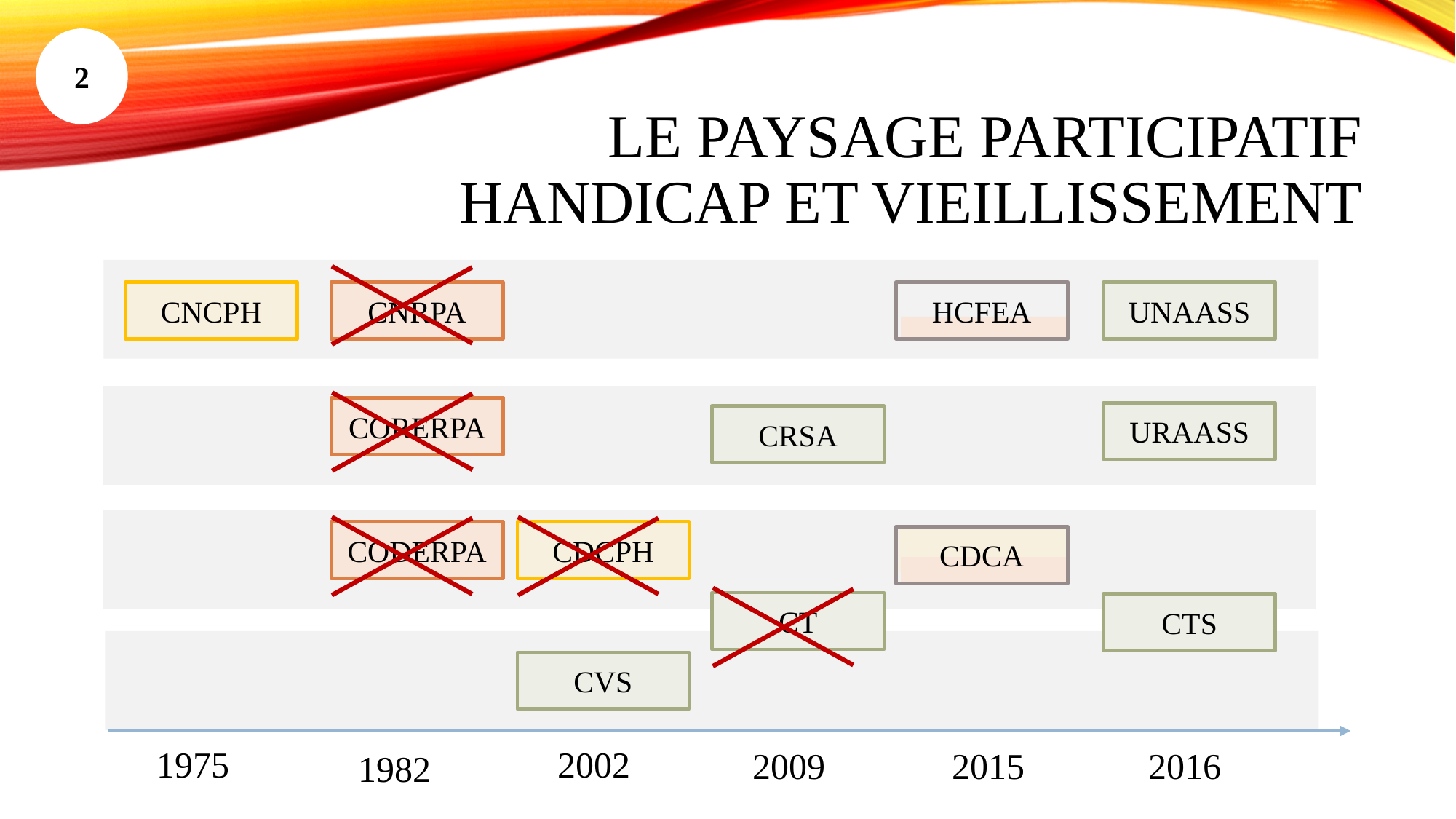

2
# Le paysage participatif handicap et vieillissement

CNCPH
CNRPA
HCFEA

UNAASS

CORERPA
URAASS
CRSA

CODERPA
CDCPH
CDCA

CT
CTS

CVS
2002
1975
2009
2015
2016
1982